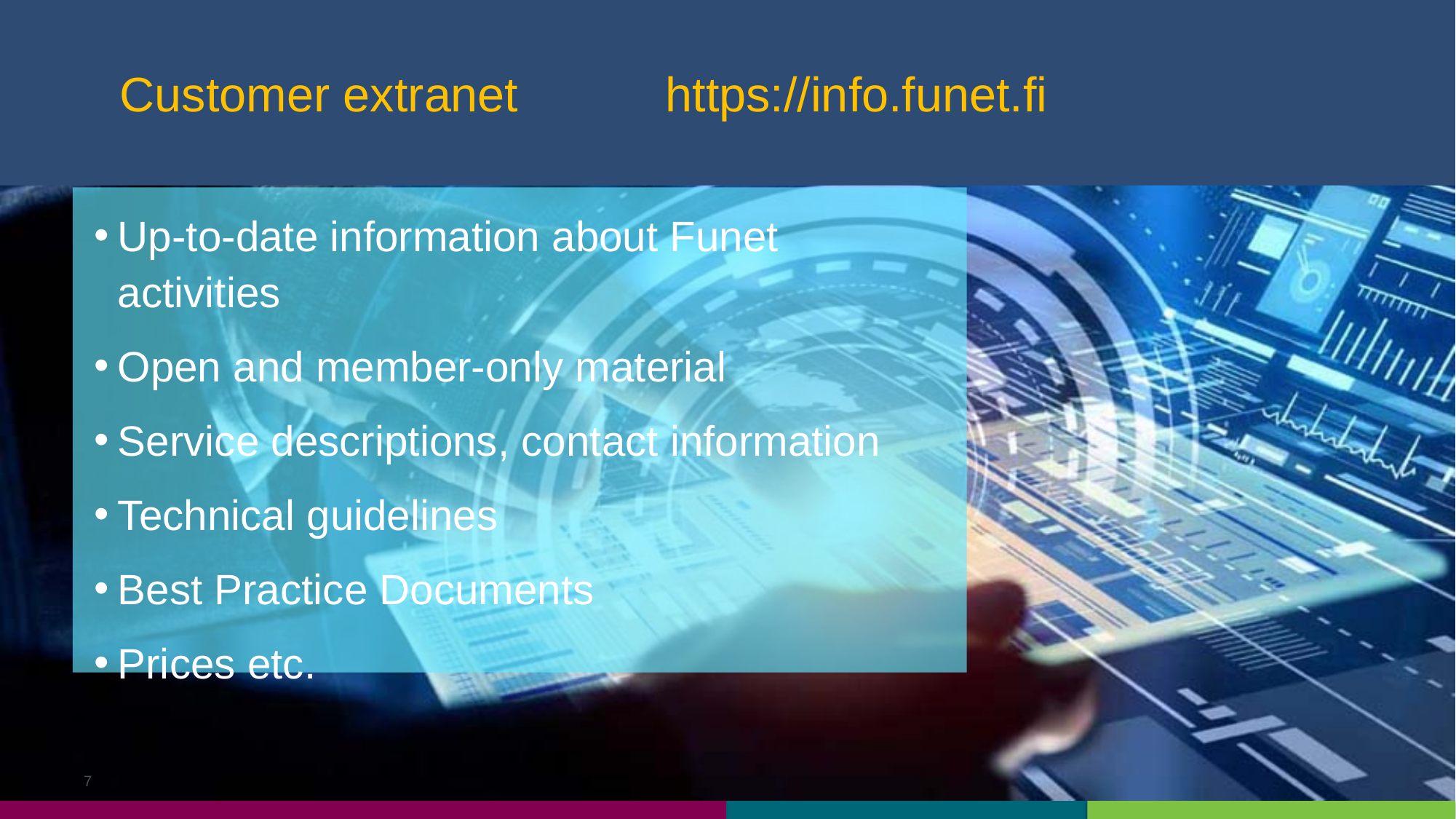

Customer extranet		https://info.funet.fi

Up-to-date information about Funet activities
Open and member-only material
Service descriptions, contact information
Technical guidelines
Best Practice Documents
Prices etc.

7